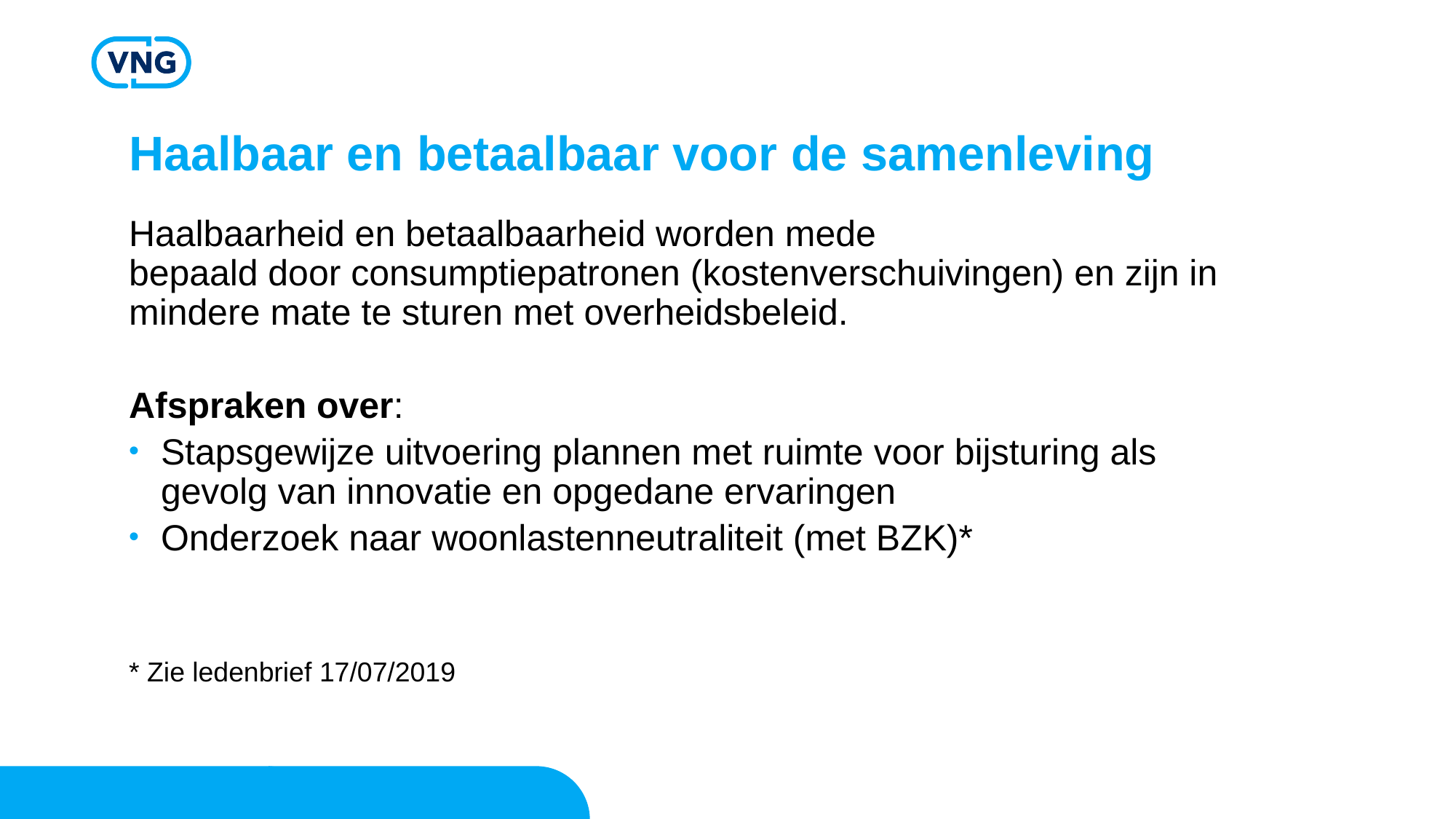

# Haalbaar en betaalbaar voor de samenleving
Haalbaarheid en betaalbaarheid worden mede bepaald door consumptiepatronen (kostenverschuivingen) en zijn in mindere mate te sturen met overheidsbeleid.​
​
Afspraken over:​
Stapsgewijze uitvoering plannen met ruimte voor bijsturing als gevolg van innovatie en opgedane ervaringen​
Onderzoek naar woonlastenneutraliteit (met BZK)*​
​
​
* Zie ledenbrief 17/07/2019​